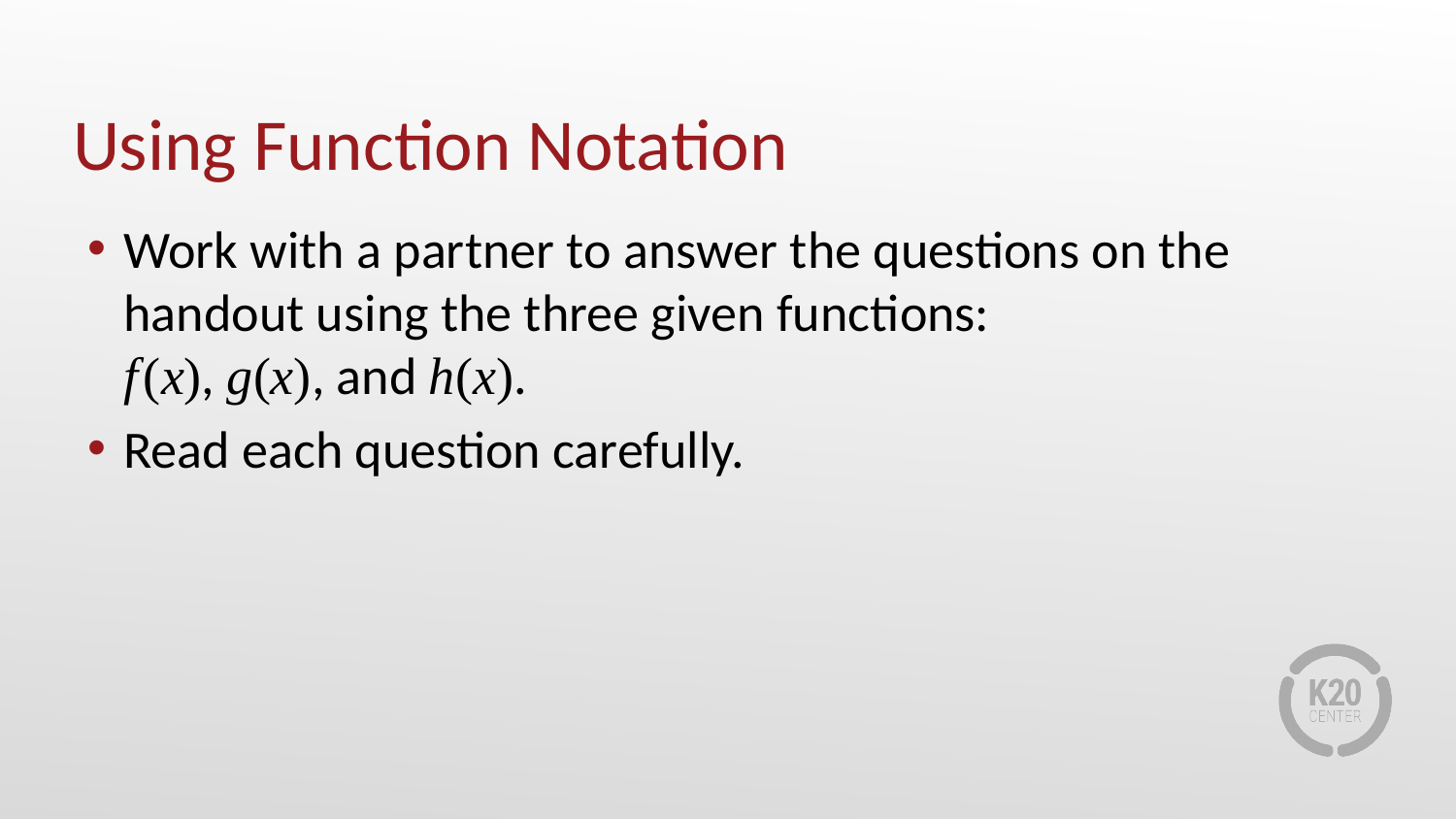

# Using Function Notation
Work with a partner to answer the questions on the handout using the three given functions:
f (x), g(x), and h(x).
Read each question carefully.